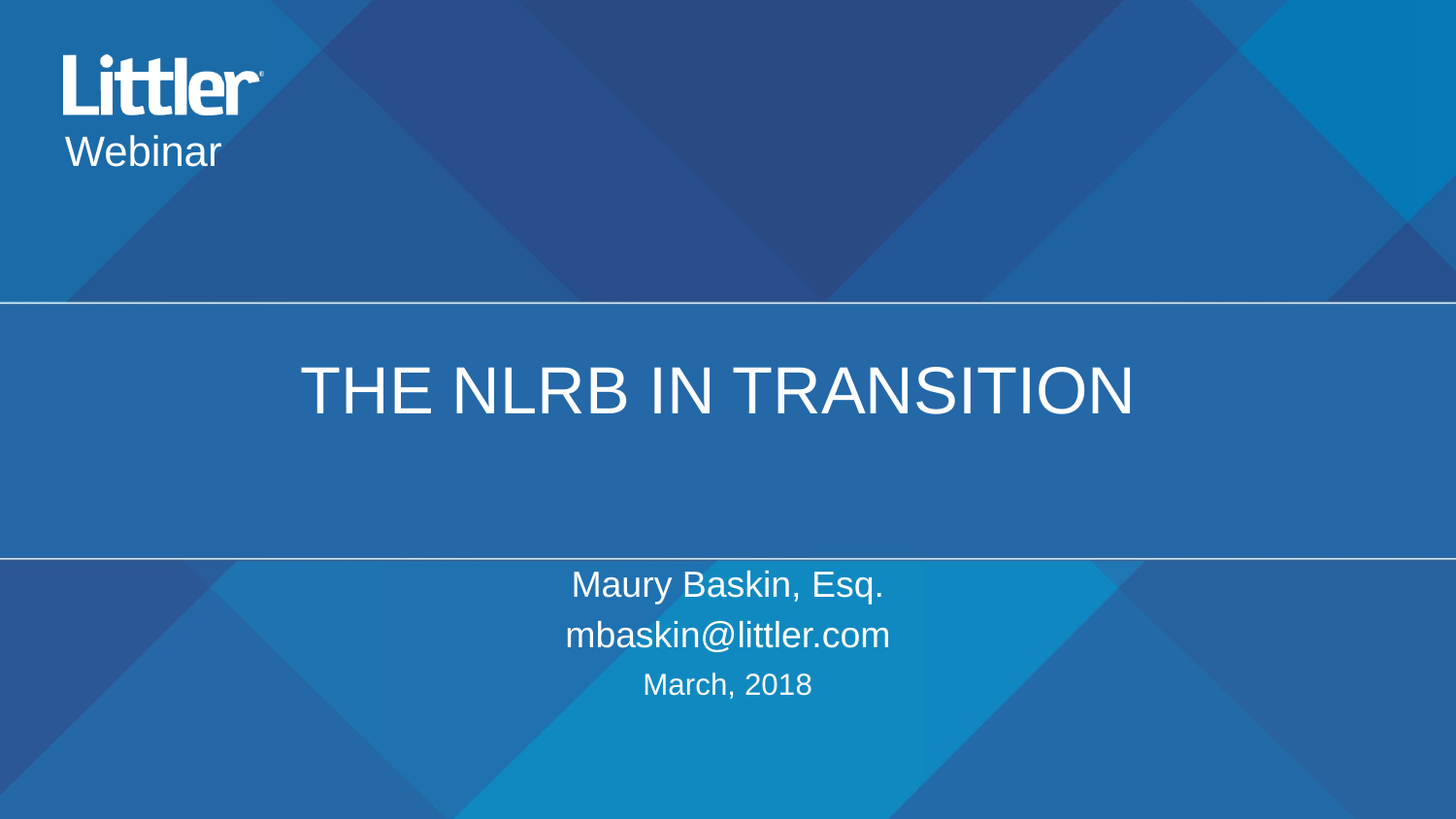

# THE NLRB IN TRANSITION
Maury Baskin, Esq.
mbaskin@littler.com

March, 2018